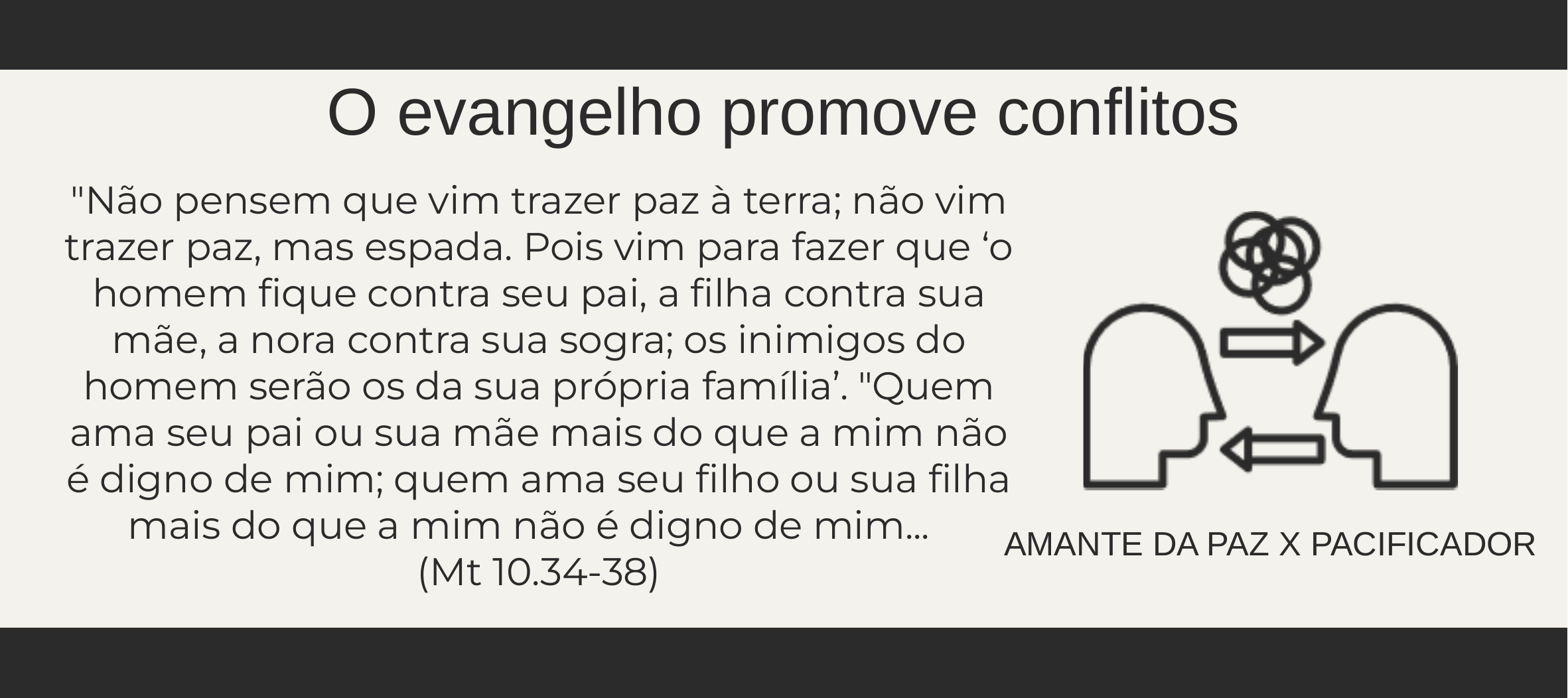

O evangelho promove conflitos
"Não pensem que vim trazer paz à terra; não vim trazer paz, mas espada. Pois vim para fazer que ‘o homem fique contra seu pai, a filha contra sua mãe, a nora contra sua sogra; os inimigos do homem serão os da sua própria família’. "Quem ama seu pai ou sua mãe mais do que a mim não é digno de mim; quem ama seu filho ou sua filha mais do que a mim não é digno de mim...
(Mt 10.34-38)

AMANTE DA PAZ X PACIFICADOR